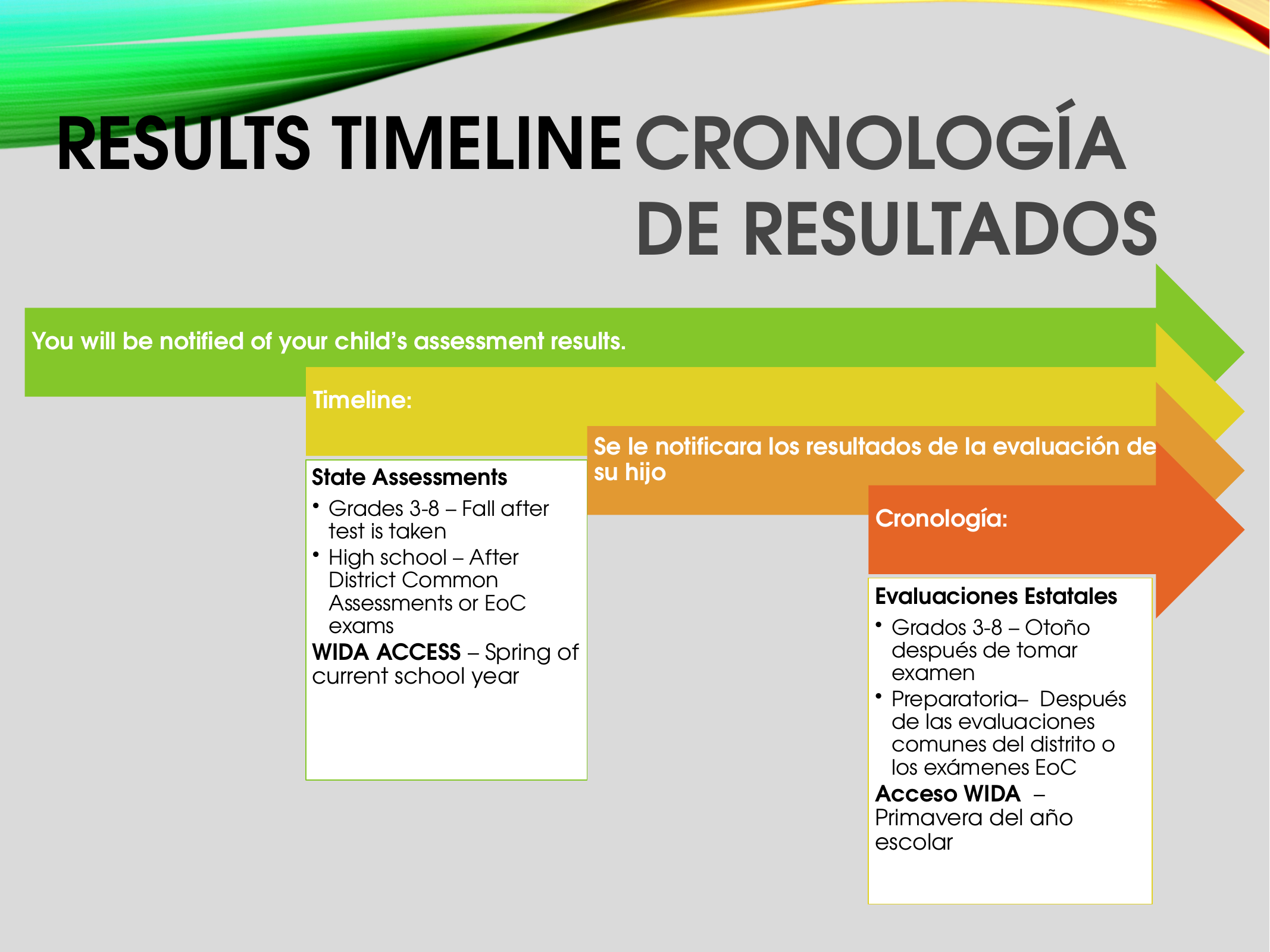

# results timeline              	 Cronología de resultados
You will be notified of your child’s assessment results.
Timeline:
State Assessments
Grades 3-8 – Fall after test is taken
High school – After District Common Assessments or EoC exams
WIDA ACCESS – Spring of current school year
Se le notificara los resultados de la evaluación de su hijo
Cronología:
Evaluaciones Estatales
Grados 3-8 – Otoño después de tomar examen
Preparatoria–  Después de las evaluaciones comunes del distrito o los exámenes EoC
Acceso WIDA  – Primavera del año escolar